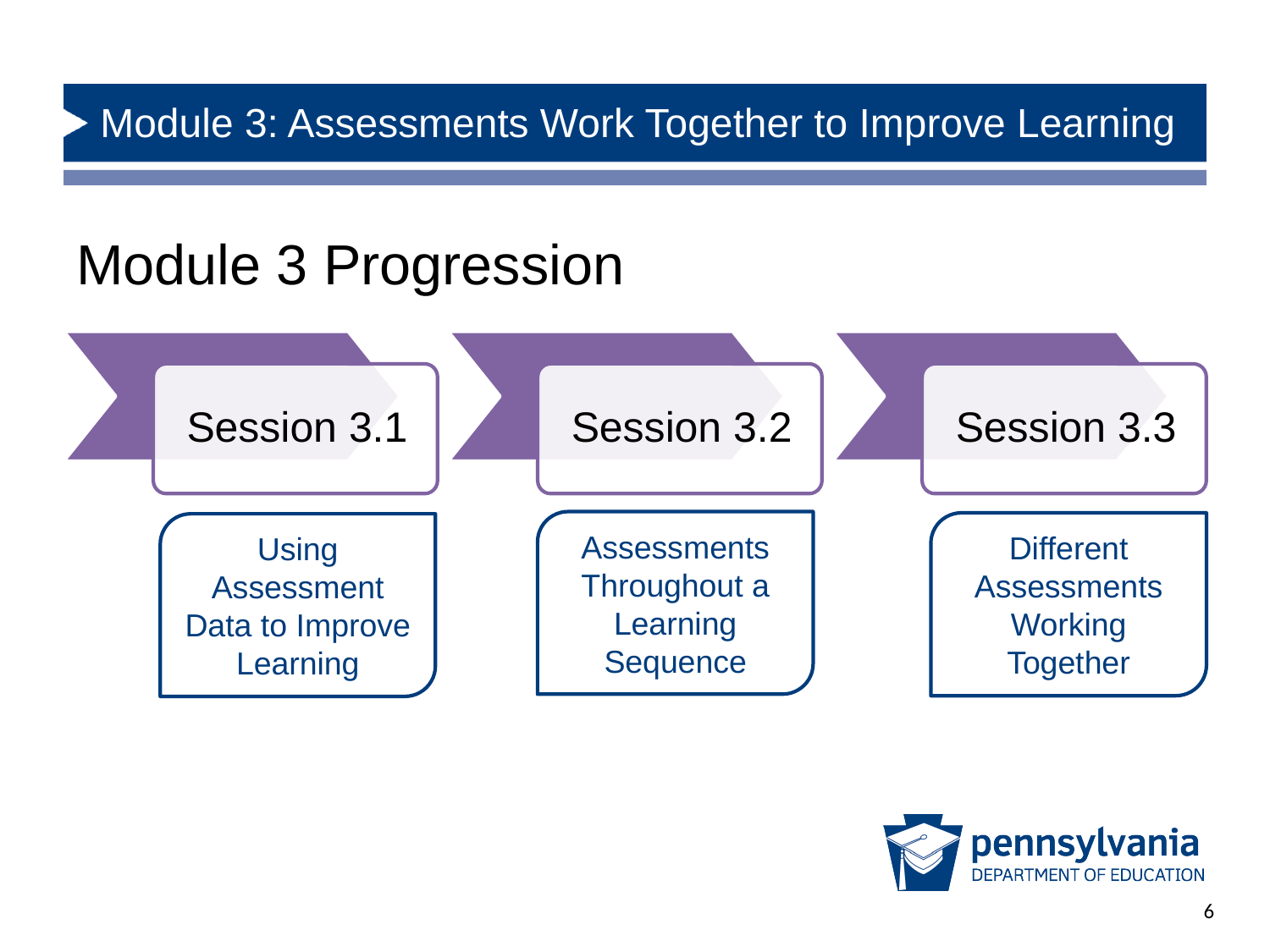

# Module 3: Assessments Work Together to Improve Learning
Module 3 Progression
Session 3.1
Session 3.2
Session 3.3
Assessments Throughout a Learning Sequence
Different Assessments Working Together
Using Assessment Data to Improve Learning
6